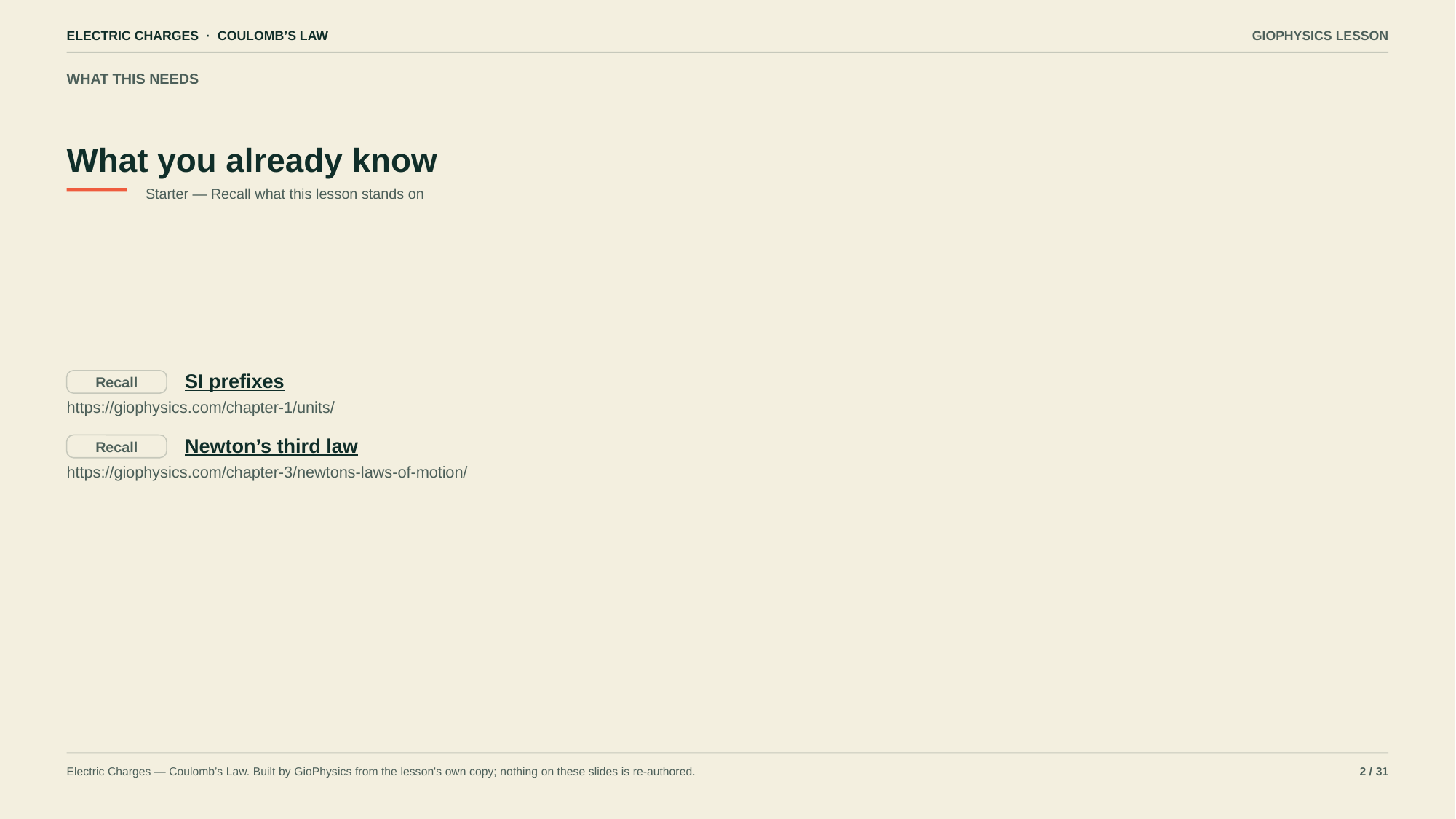

ELECTRIC CHARGES  ·  COULOMB’S LAW
GIOPHYSICS LESSON

WHAT THIS NEEDS
What you already know
Starter — Recall what this lesson stands on

SI prefixes

Recall
https://giophysics.com/chapter-1/units/
Newton’s third law

Recall
https://giophysics.com/chapter-3/newtons-laws-of-motion/

Electric Charges — Coulomb’s Law. Built by GioPhysics from the lesson's own copy; nothing on these slides is re-authored.
2 / 31